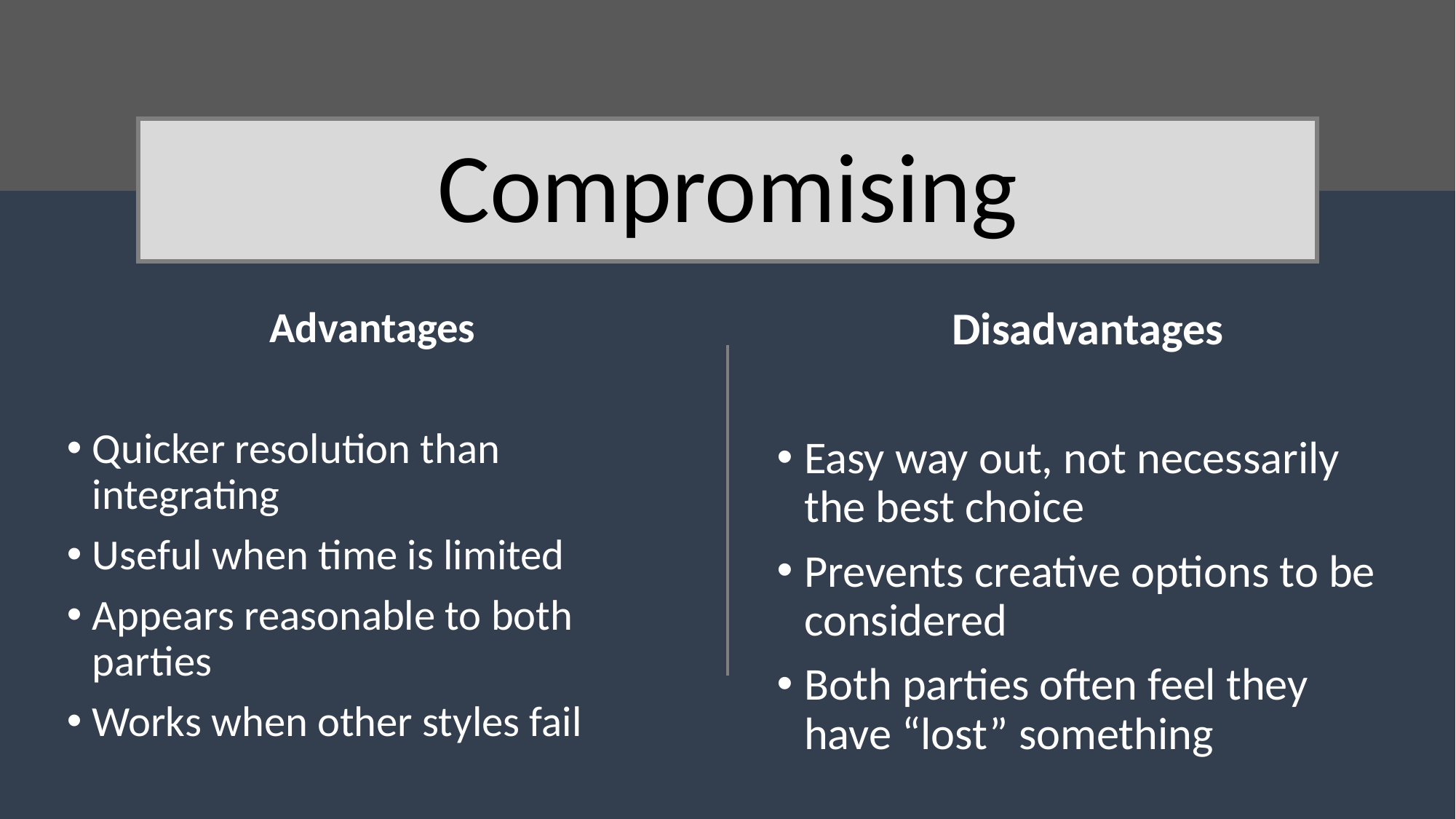

# Compromising
Advantages

Quicker resolution than integrating
Useful when time is limited
Appears reasonable to both parties
Works when other styles fail
Disadvantages

Easy way out, not necessarily the best choice
Prevents creative options to be considered
Both parties often feel they have “lost” something